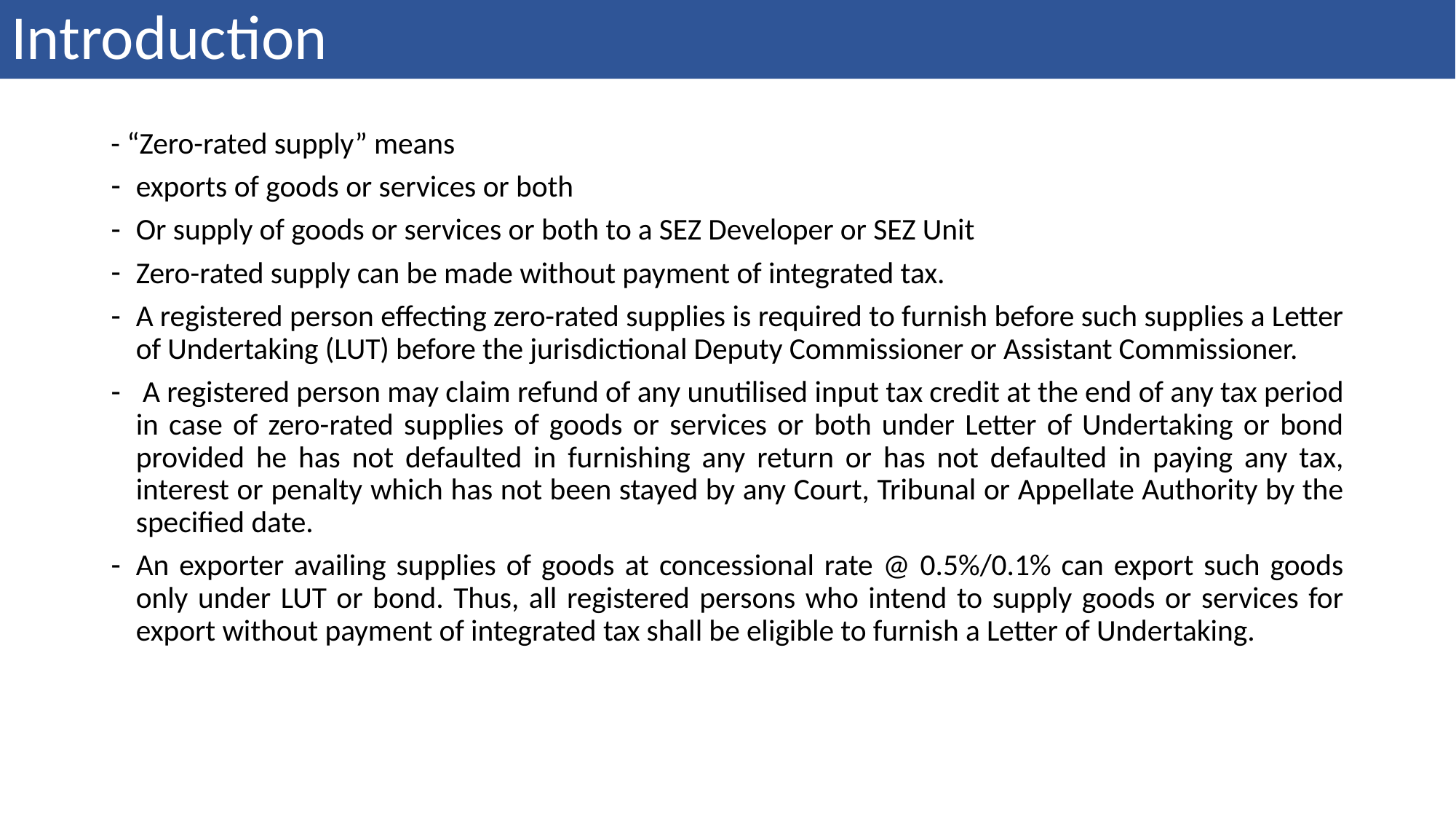

# Introduction
- “Zero-rated supply” means
exports of goods or services or both
Or supply of goods or services or both to a SEZ Developer or SEZ Unit
Zero-rated supply can be made without payment of integrated tax.
A registered person effecting zero-rated supplies is required to furnish before such supplies a Letter of Undertaking (LUT) before the jurisdictional Deputy Commissioner or Assistant Commissioner.
 A registered person may claim refund of any unutilised input tax credit at the end of any tax period in case of zero-rated supplies of goods or services or both under Letter of Undertaking or bond provided he has not defaulted in furnishing any return or has not defaulted in paying any tax, interest or penalty which has not been stayed by any Court, Tribunal or Appellate Authority by the specified date.
An exporter availing supplies of goods at concessional rate @ 0.5%/0.1% can export such goods only under LUT or bond. Thus, all registered persons who intend to supply goods or services for export without payment of integrated tax shall be eligible to furnish a Letter of Undertaking.